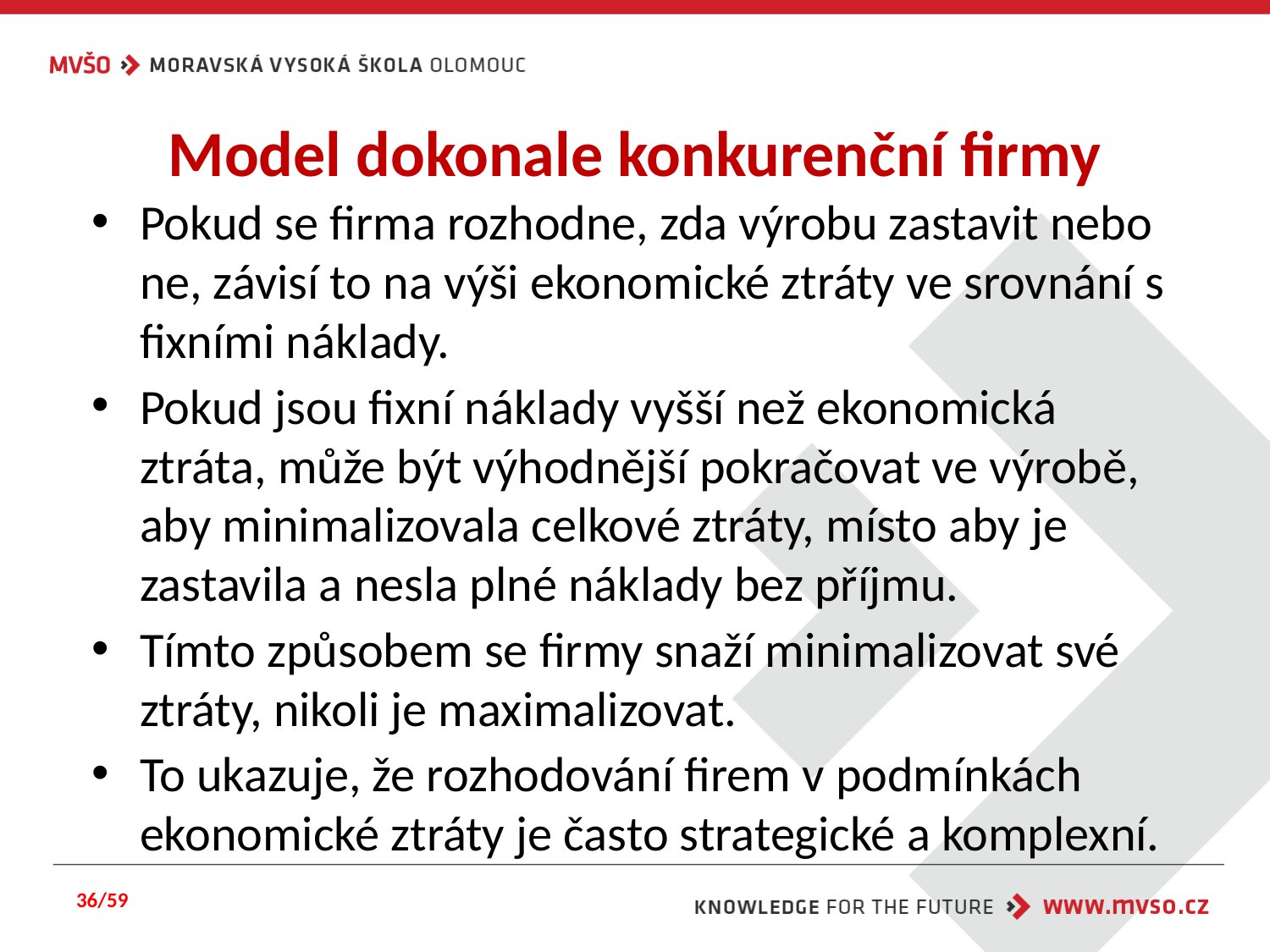

# Model dokonale konkurenční firmy
Pokud se firma rozhodne, zda výrobu zastavit nebo ne, závisí to na výši ekonomické ztráty ve srovnání s fixními náklady.
Pokud jsou fixní náklady vyšší než ekonomická ztráta, může být výhodnější pokračovat ve výrobě, aby minimalizovala celkové ztráty, místo aby je zastavila a nesla plné náklady bez příjmu.
Tímto způsobem se firmy snaží minimalizovat své ztráty, nikoli je maximalizovat.
To ukazuje, že rozhodování firem v podmínkách ekonomické ztráty je často strategické a komplexní.
36/59